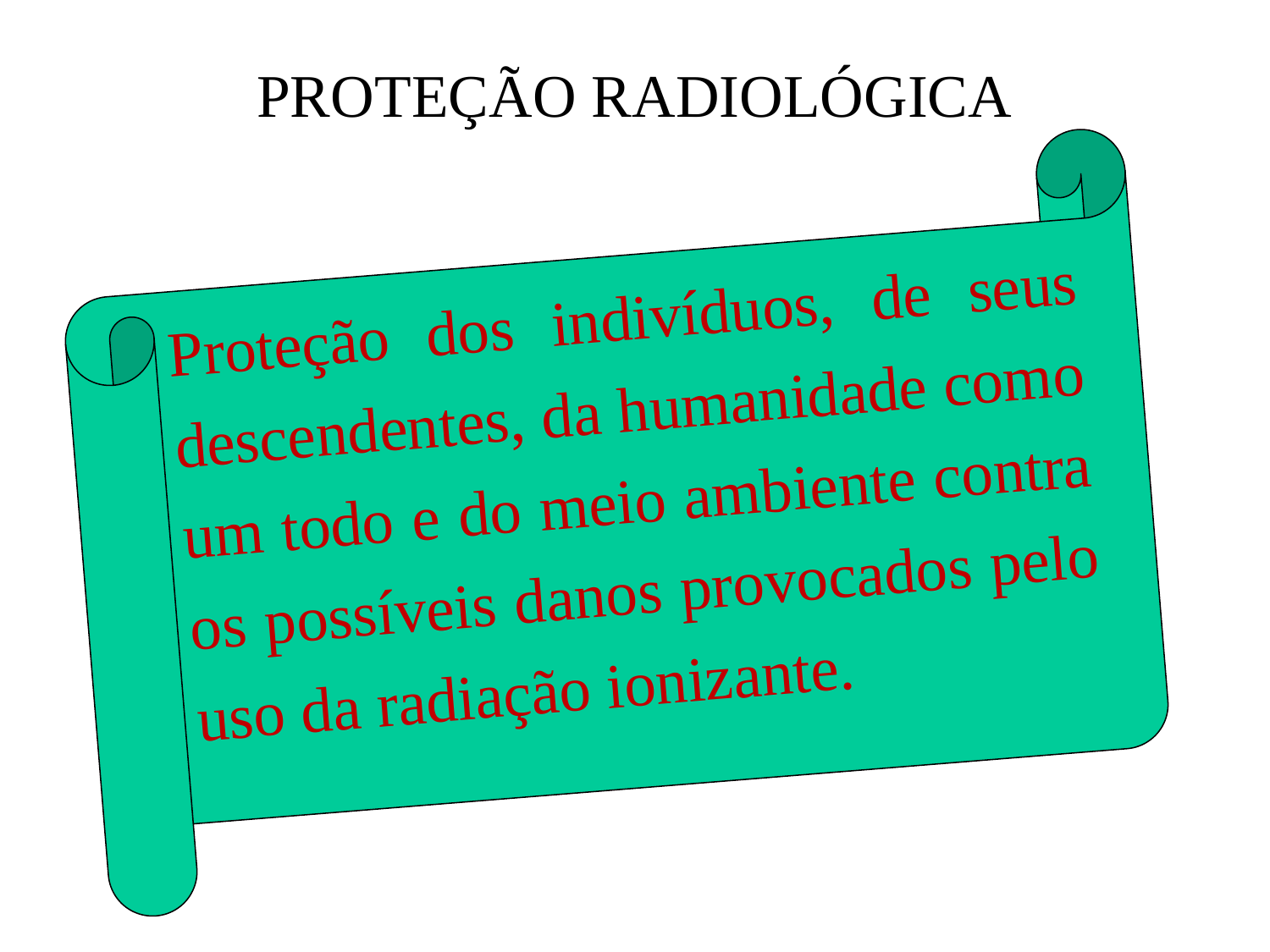

PROTEÇÃO RADIOLÓGICA
Proteção dos indivíduos, de seus descendentes, da humanidade como um todo e do meio ambiente contra os possíveis danos provocados pelo uso da radiação ionizante.